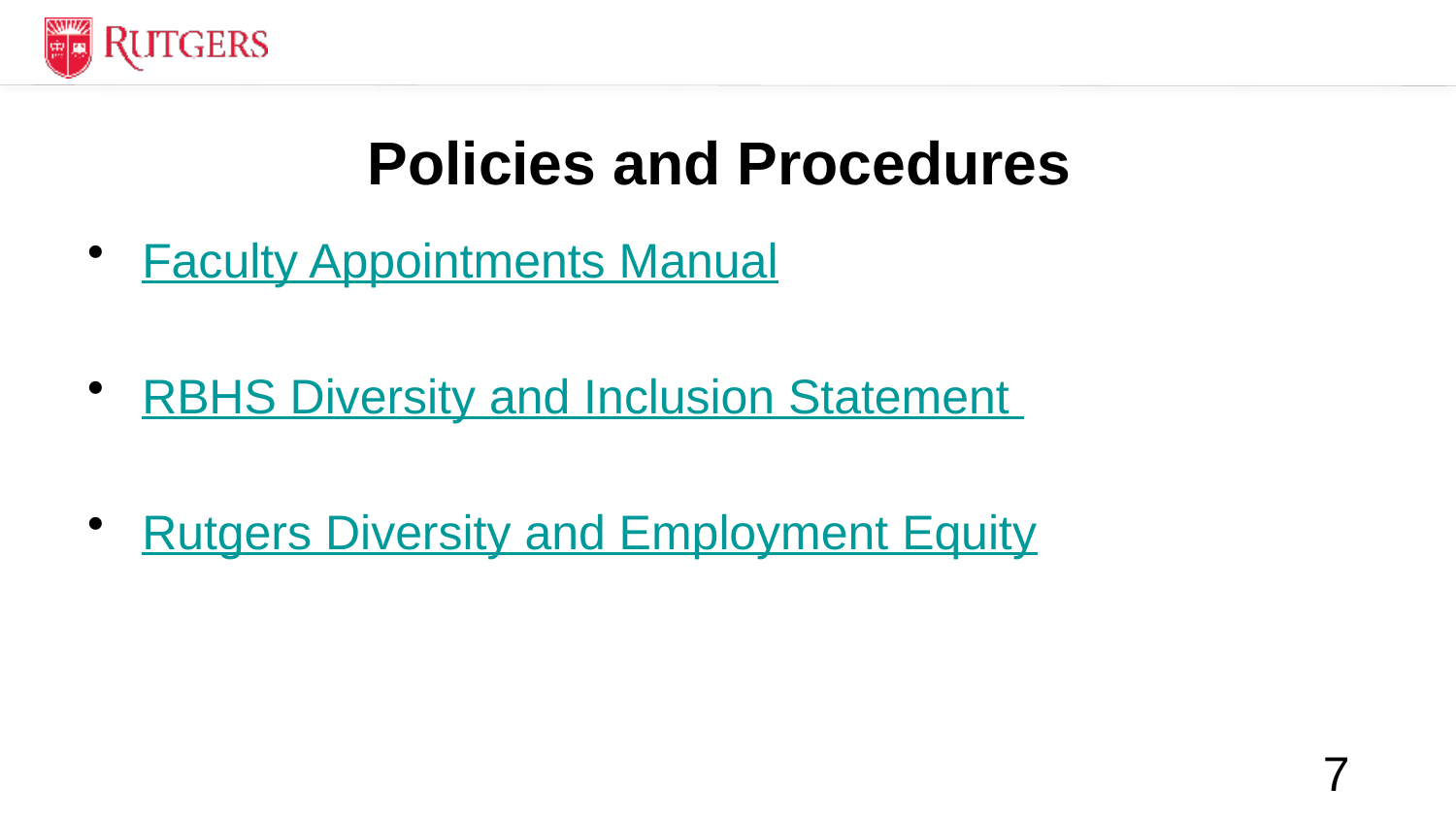

# Policies and Procedures
Faculty Appointments Manual

RBHS Diversity and Inclusion Statement

Rutgers Diversity and Employment Equity

7